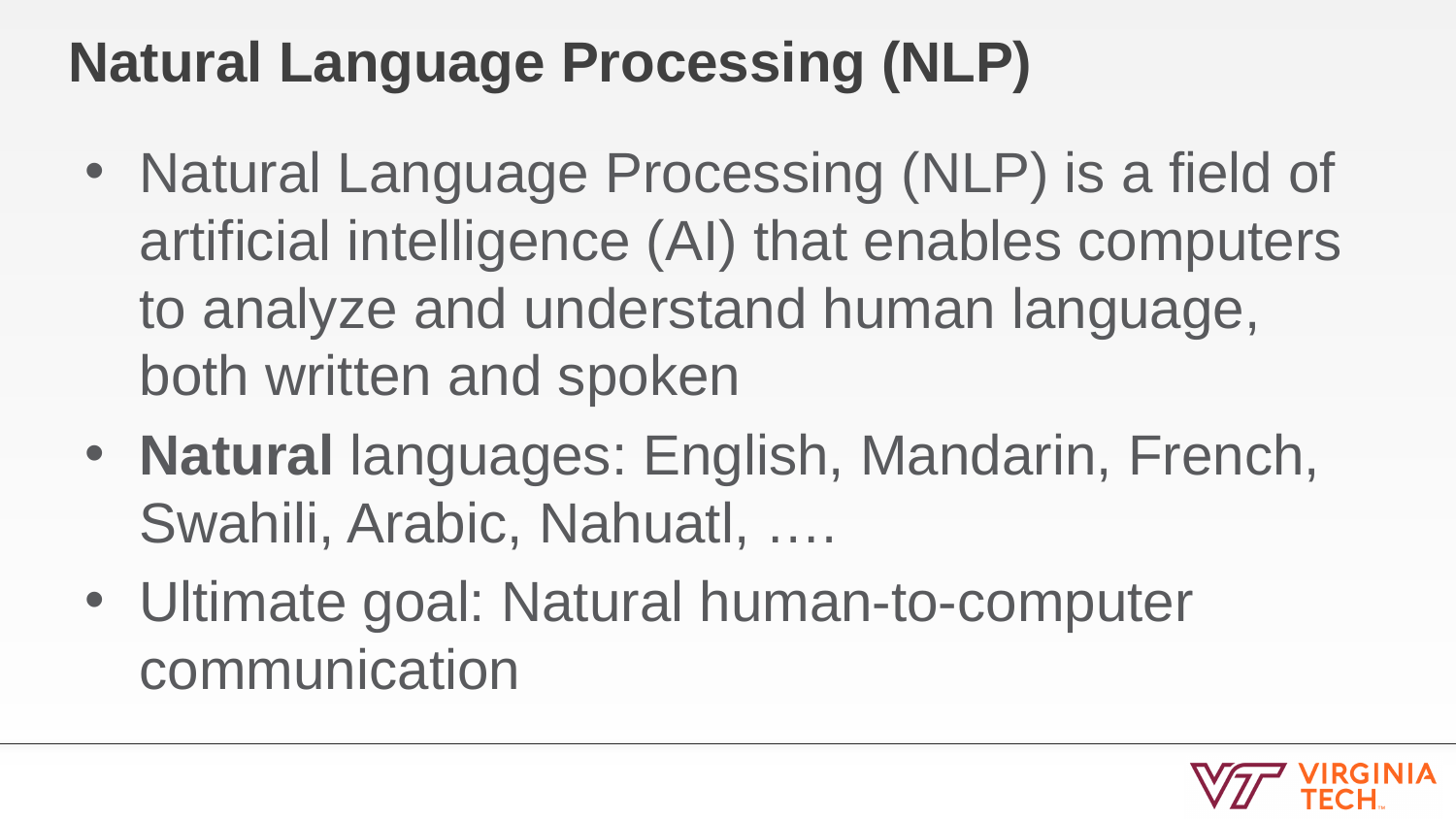

# Natural Language Processing (NLP)
Natural Language Processing (NLP) is a field of artificial intelligence (AI) that enables computers to analyze and understand human language, both written and spoken
Natural languages: English, Mandarin, French, Swahili, Arabic, Nahuatl, ….
Ultimate goal: Natural human-to-computer communication